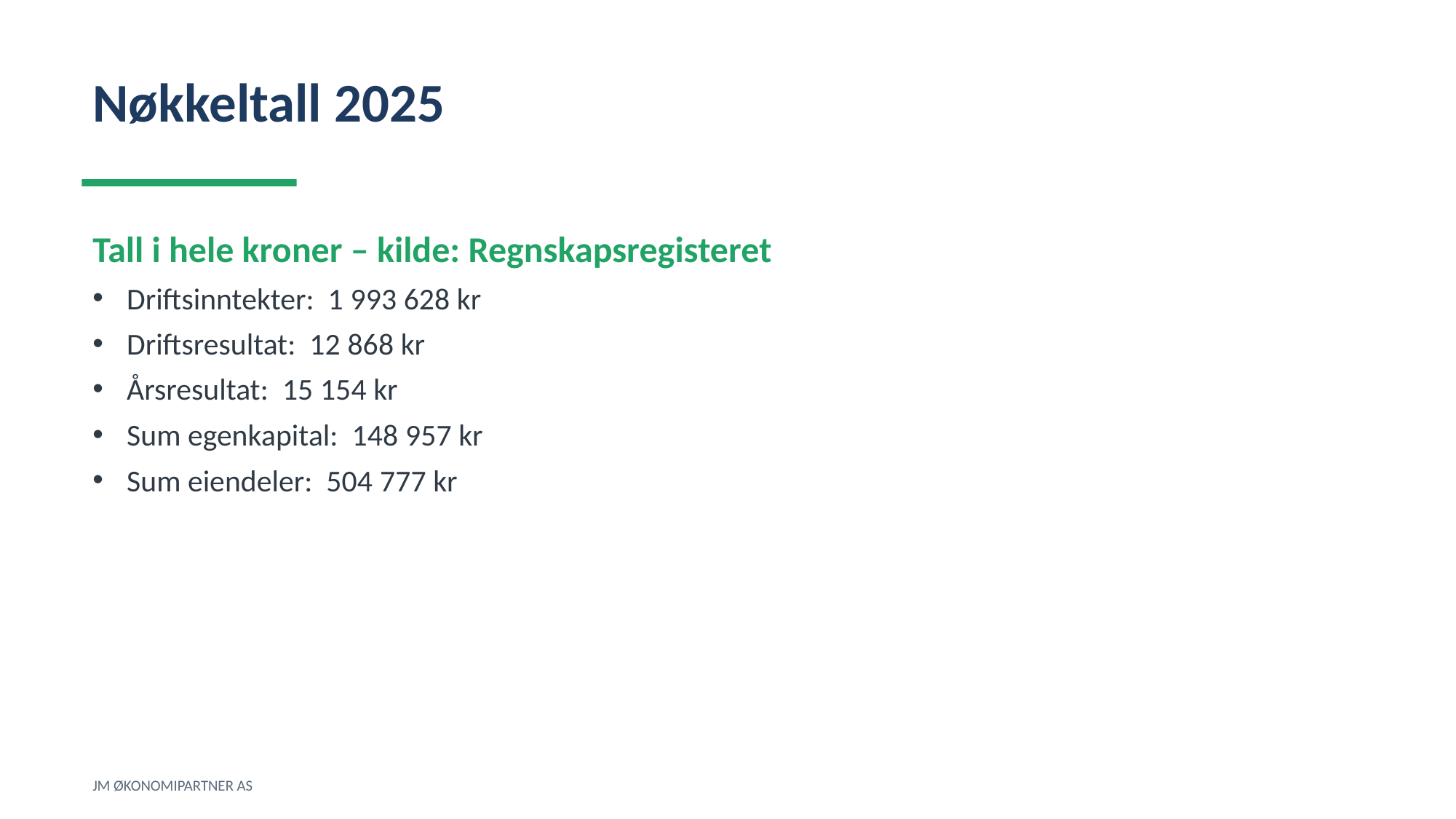

Nøkkeltall 2025

Tall i hele kroner – kilde: Regnskapsregisteret
Driftsinntekter:  1 993 628 kr
Driftsresultat:  12 868 kr
Årsresultat:  15 154 kr
Sum egenkapital:  148 957 kr
Sum eiendeler:  504 777 kr
JM ØKONOMIPARTNER AS